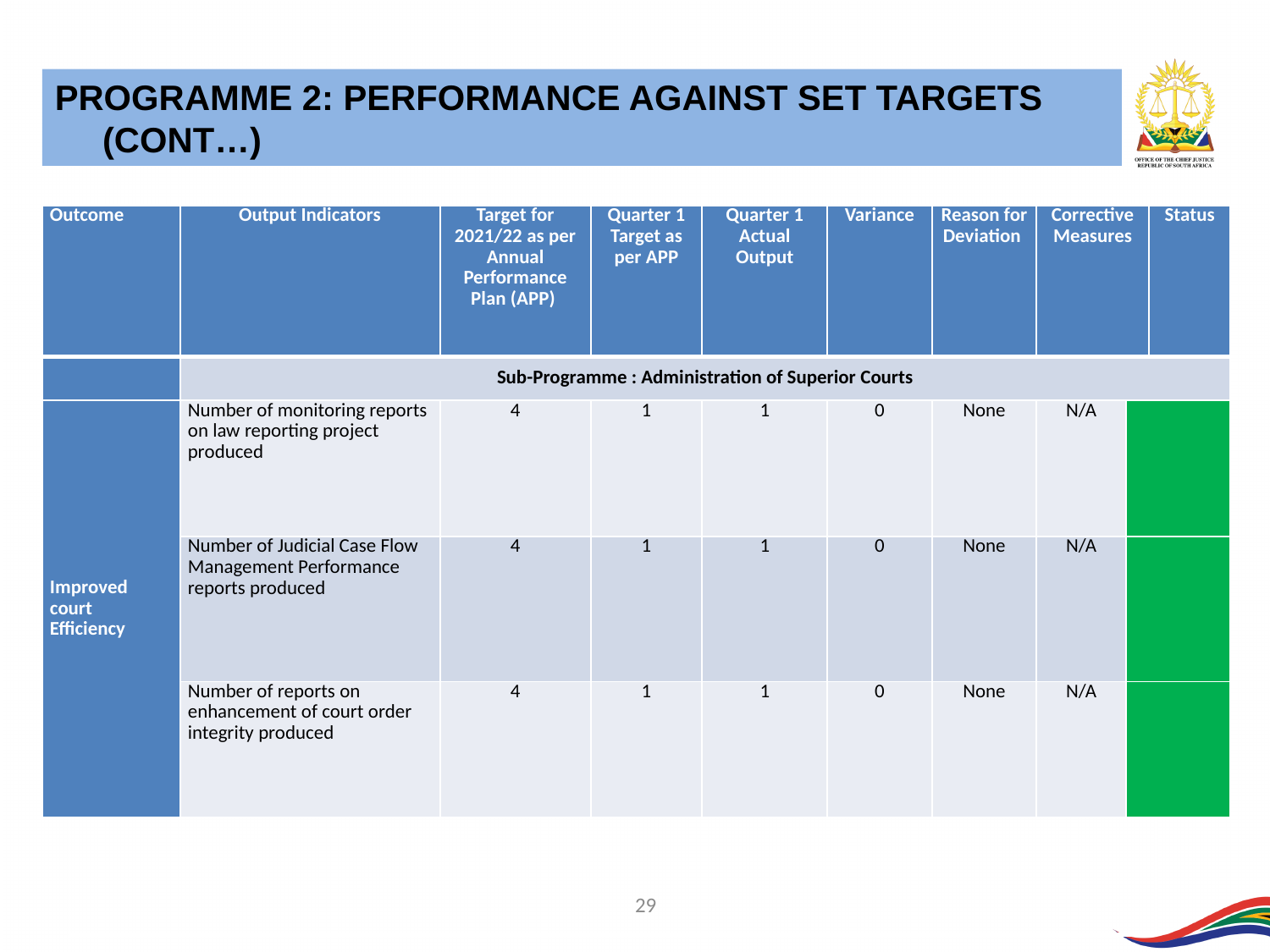

PROGRAMME 2: PERFORMANCE AGAINST SET TARGETS (CONT…)

| Outcome | Output Indicators | Target for 2021/22 as per Annual Performance Plan (APP) | Quarter 1 Target as per APP | Quarter 1 Actual Output | Variance | Reason for Deviation | Corrective Measures |  | Status |
| --- | --- | --- | --- | --- | --- | --- | --- | --- | --- |
|  | Sub-Programme : Administration of Superior Courts |  |  |  |  |  |  |  |  |
| Improved court Efficiency | Number of monitoring reports on law reporting project produced | 4 | 1 | 1 | 0 | None | N/A |  |  |
|  | Number of Judicial Case Flow Management Performance reports produced | 4 | 1 | 1 | 0 | None | N/A |  |  |
|  | Number of reports on enhancement of court order integrity produced | 4 | 1 | 1 | 0 | None | N/A |  |  |
|  |
| --- |
29